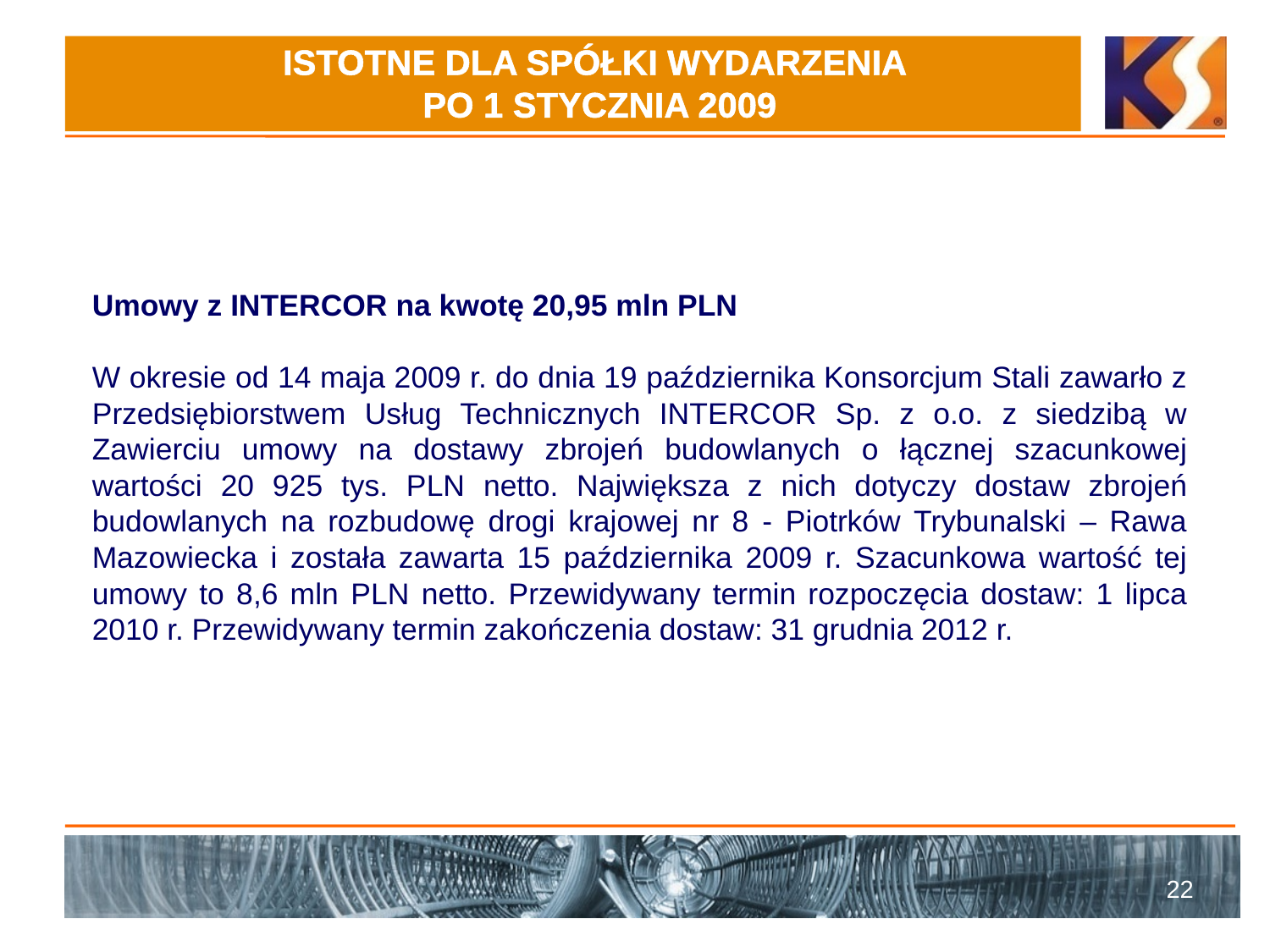

# ISTOTNE DLA SPÓŁKI WYDARZENIA PO 1 STYCZNIA 2009
Umowy z INTERCOR na kwotę 20,95 mln PLN

W okresie od 14 maja 2009 r. do dnia 19 października Konsorcjum Stali zawarło z Przedsiębiorstwem Usług Technicznych INTERCOR Sp. z o.o. z siedzibą w Zawierciu umowy na dostawy zbrojeń budowlanych o łącznej szacunkowej wartości 20 925 tys. PLN netto. Największa z nich dotyczy dostaw zbrojeń budowlanych na rozbudowę drogi krajowej nr 8 - Piotrków Trybunalski – Rawa Mazowiecka i została zawarta 15 października 2009 r. Szacunkowa wartość tej umowy to 8,6 mln PLN netto. Przewidywany termin rozpoczęcia dostaw: 1 lipca 2010 r. Przewidywany termin zakończenia dostaw: 31 grudnia 2012 r.

22